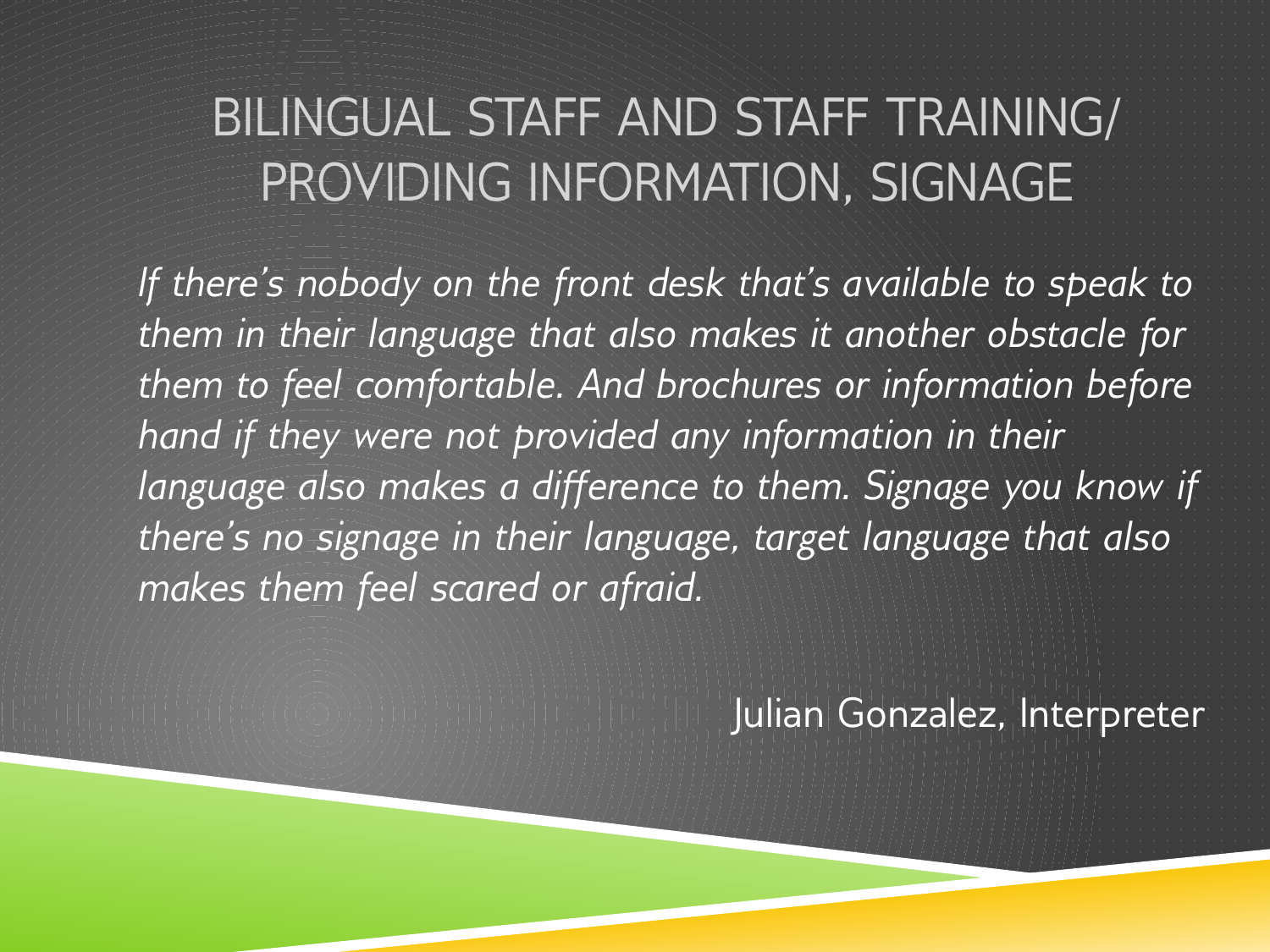

# Bilingual Staff and Staff Training/ Providing Information, Signage
If there’s nobody on the front desk that’s available to speak to them in their language that also makes it another obstacle for them to feel comfortable. And brochures or information before hand if they were not provided any information in their language also makes a difference to them. Signage you know if there’s no signage in their language, target language that also makes them feel scared or afraid.

Julian Gonzalez, Interpreter